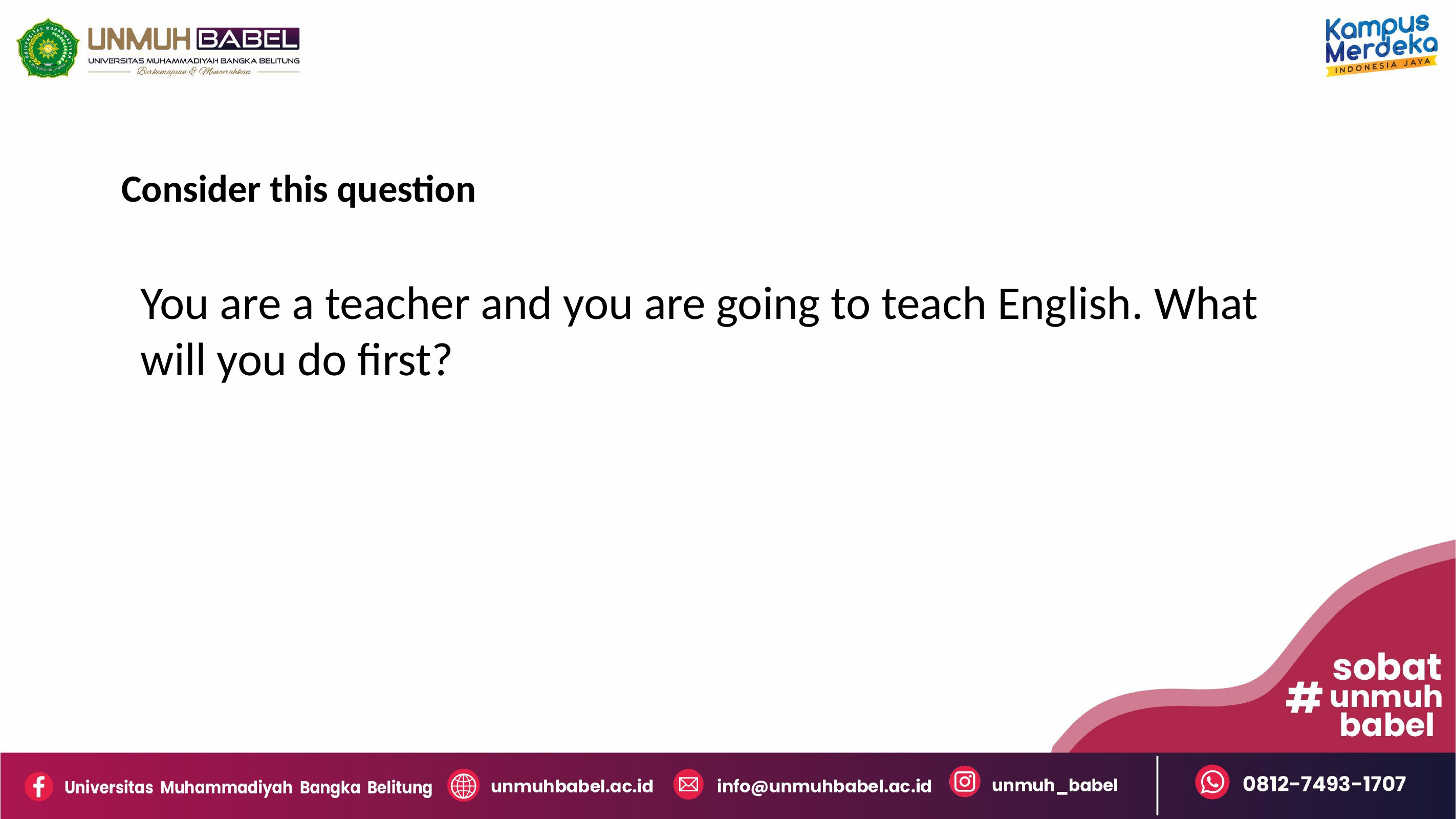

Consider this question
You are a teacher and you are going to teach English. What will you do first?